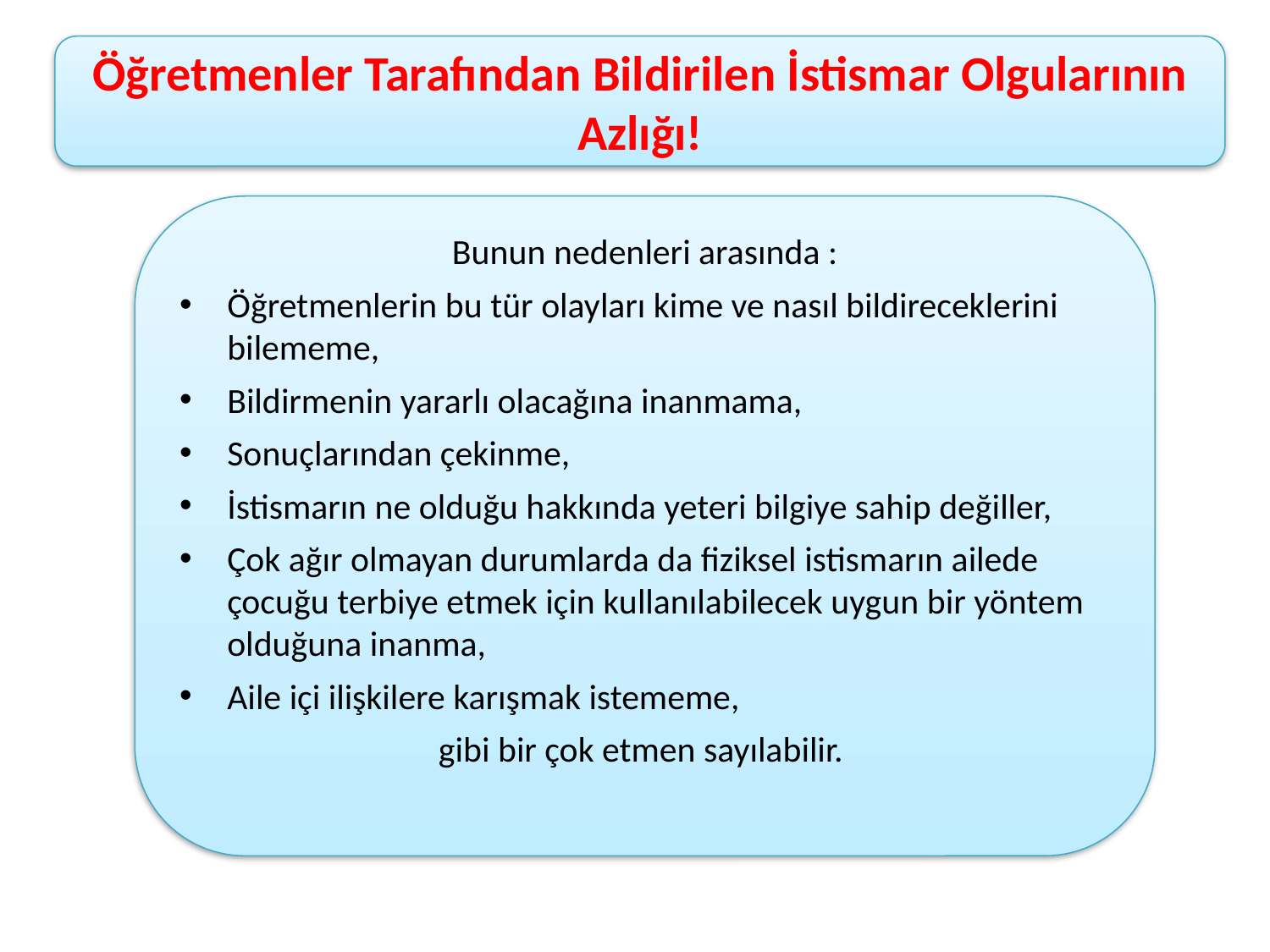

Öğretmenler Tarafından Bildirilen İstismar Olgularının Azlığı!
Bunun nedenleri arasında :
Öğretmenlerin bu tür olayları kime ve nasıl bildireceklerini bilememe,
Bildirmenin yararlı olacağına inanmama,
Sonuçlarından çekinme,
İstismarın ne olduğu hakkında yeteri bilgiye sahip değiller,
Çok ağır olmayan durumlarda da fiziksel istismarın ailede çocuğu terbiye etmek için kullanılabilecek uygun bir yöntem olduğuna inanma,
Aile içi ilişkilere karışmak istememe,
gibi bir çok etmen sayılabilir.